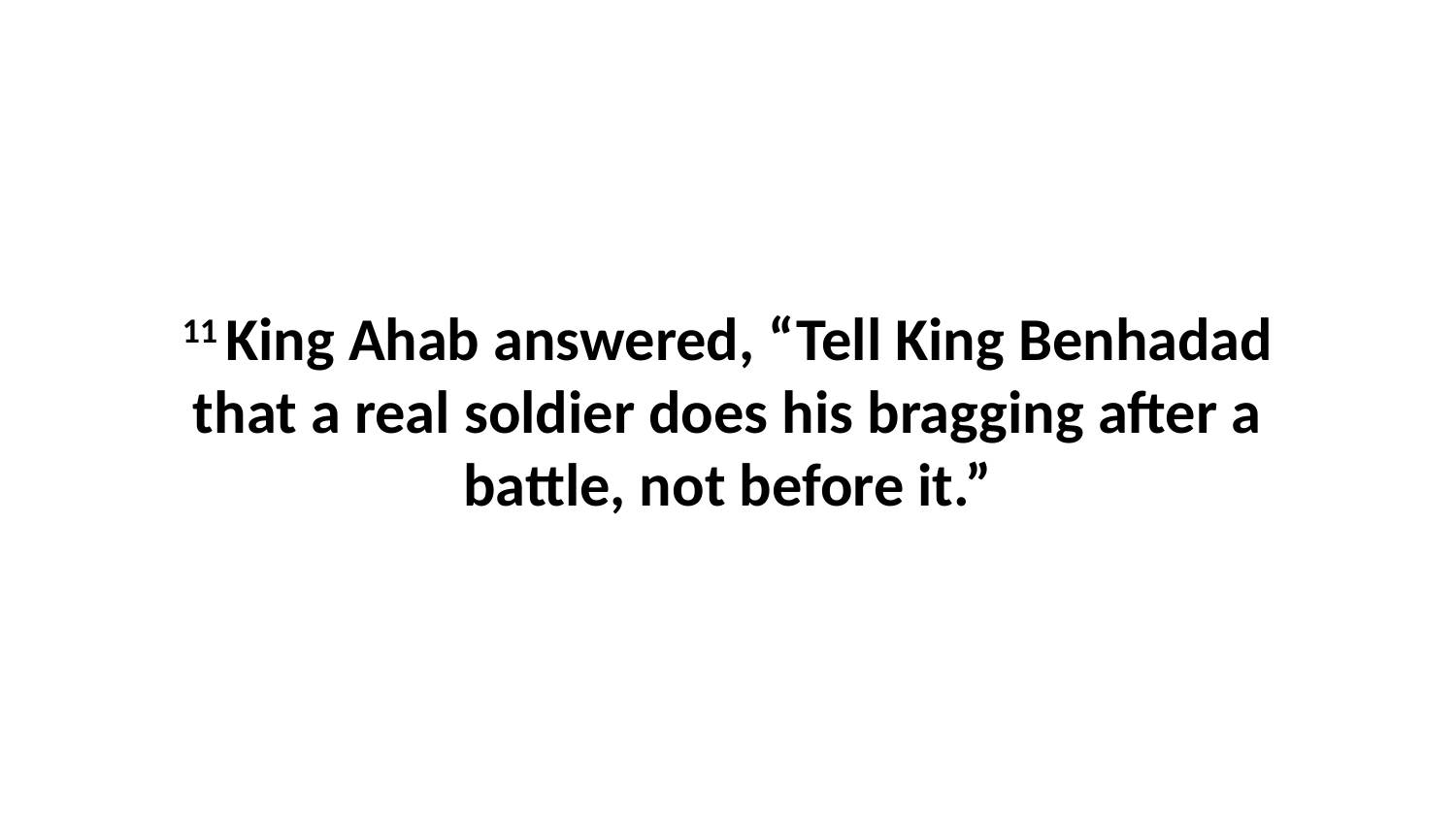

11 King Ahab answered, “Tell King Benhadad that a real soldier does his bragging after a battle, not before it.”